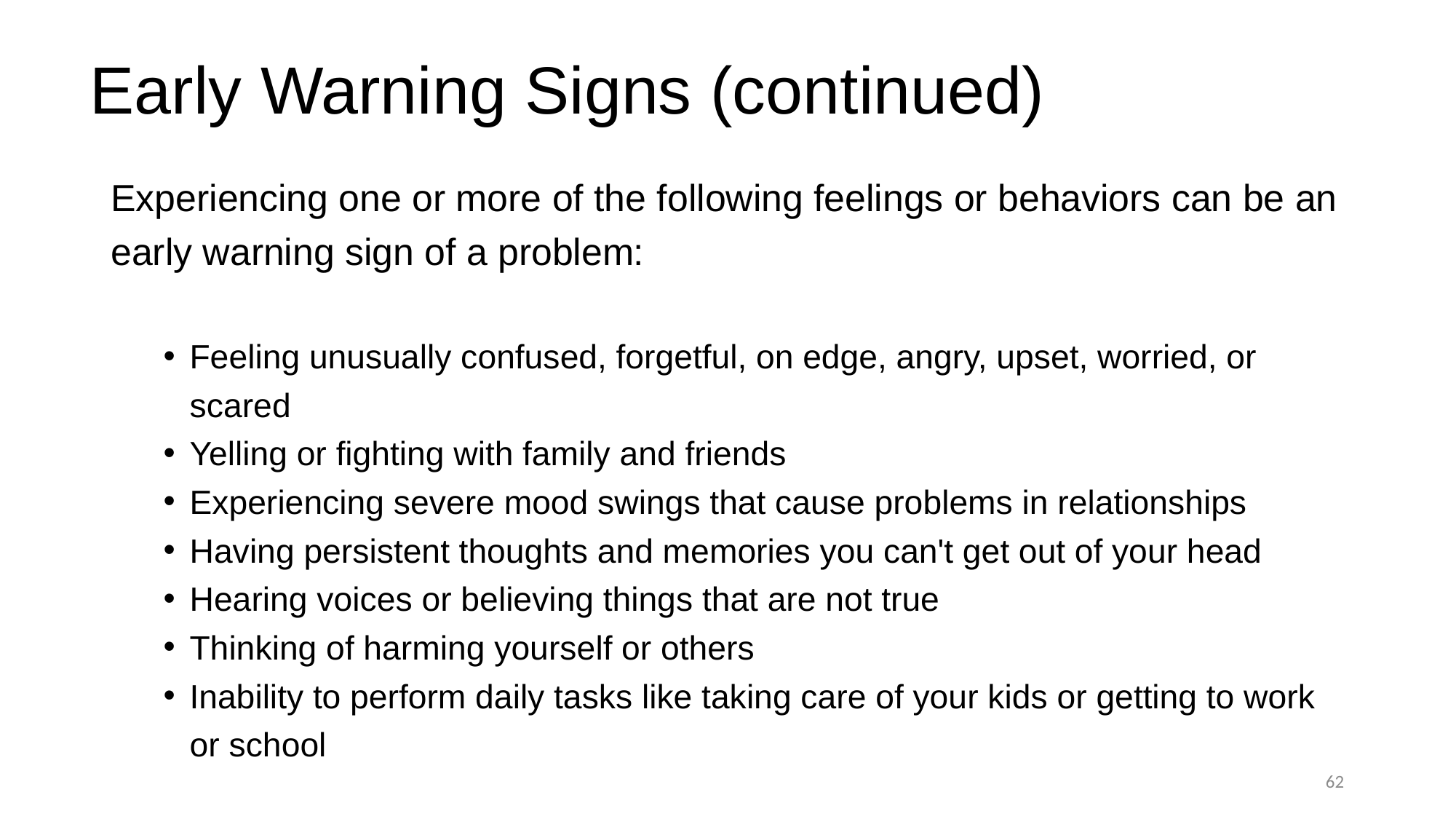

# Early Warning Signs (continued)
Experiencing one or more of the following feelings or behaviors can be an early warning sign of a problem:

Feeling unusually confused, forgetful, on edge, angry, upset, worried, or scared
Yelling or fighting with family and friends
Experiencing severe mood swings that cause problems in relationships
Having persistent thoughts and memories you can't get out of your head
Hearing voices or believing things that are not true
Thinking of harming yourself or others
Inability to perform daily tasks like taking care of your kids or getting to work or school

62